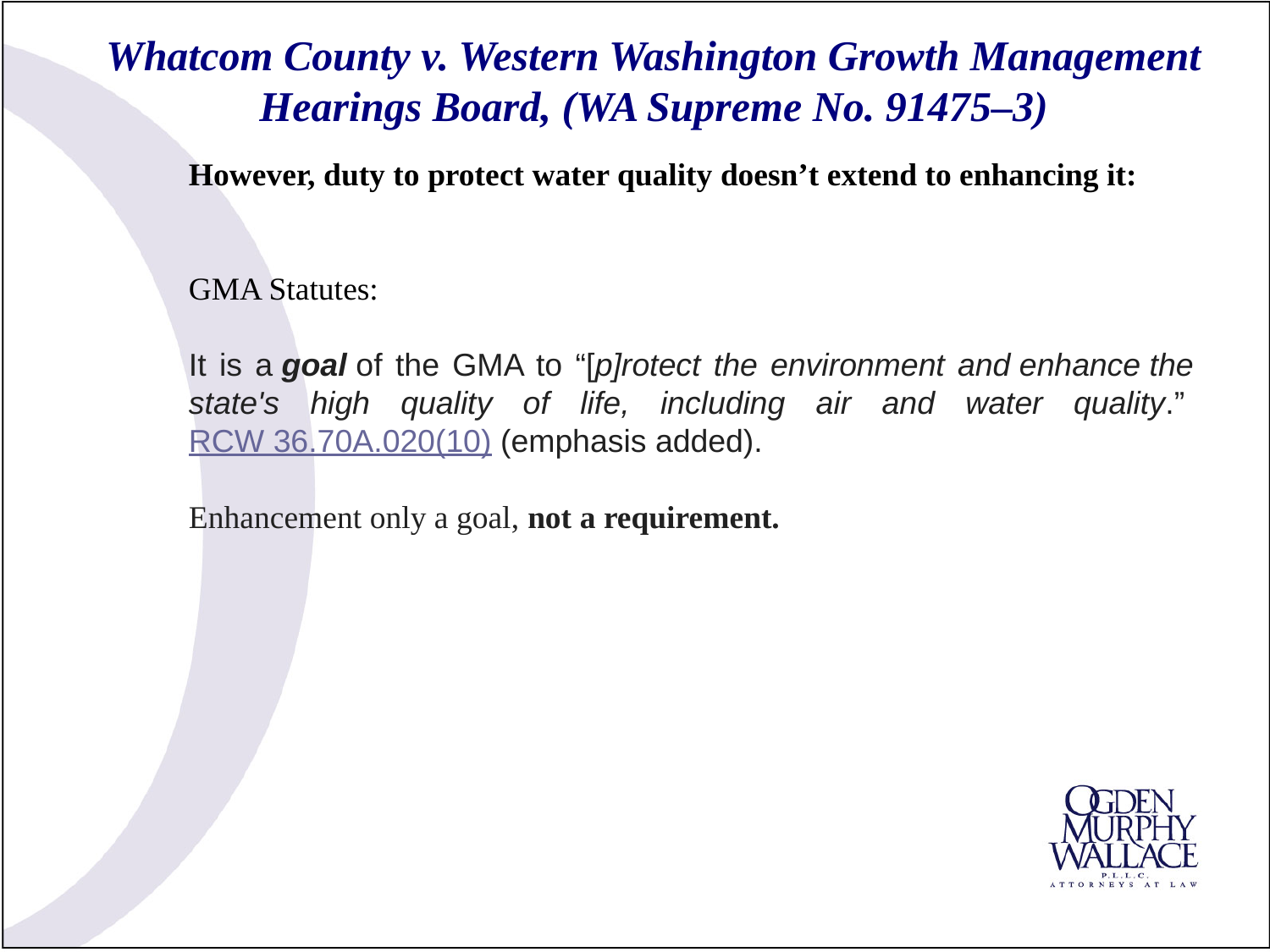

# Whatcom County v. Western Washington Growth Management Hearings Board, (WA Supreme No. 91475–3)
However, duty to protect water quality doesn’t extend to enhancing it:

GMA Statutes:

It is a goal of the GMA to “[p]rotect the environment and enhance the state's high quality of life, including air and water quality.” RCW 36.70A.020(10) (emphasis added).

Enhancement only a goal, not a requirement.